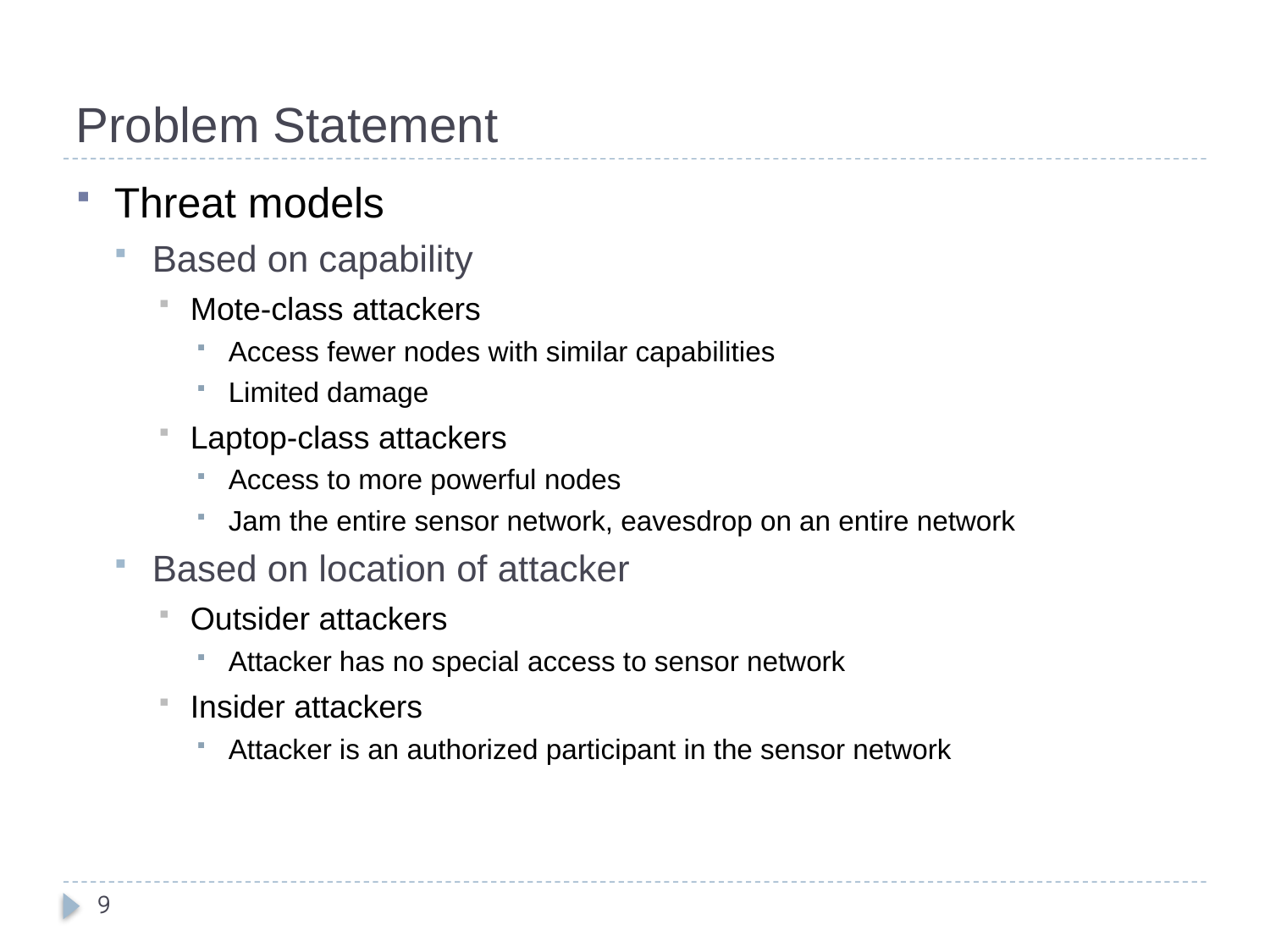

# Problem Statement
Threat models
Based on capability
Mote-class attackers
Access fewer nodes with similar capabilities
Limited damage
Laptop-class attackers
Access to more powerful nodes
Jam the entire sensor network, eavesdrop on an entire network
Based on location of attacker
Outsider attackers
Attacker has no special access to sensor network
Insider attackers
Attacker is an authorized participant in the sensor network

9